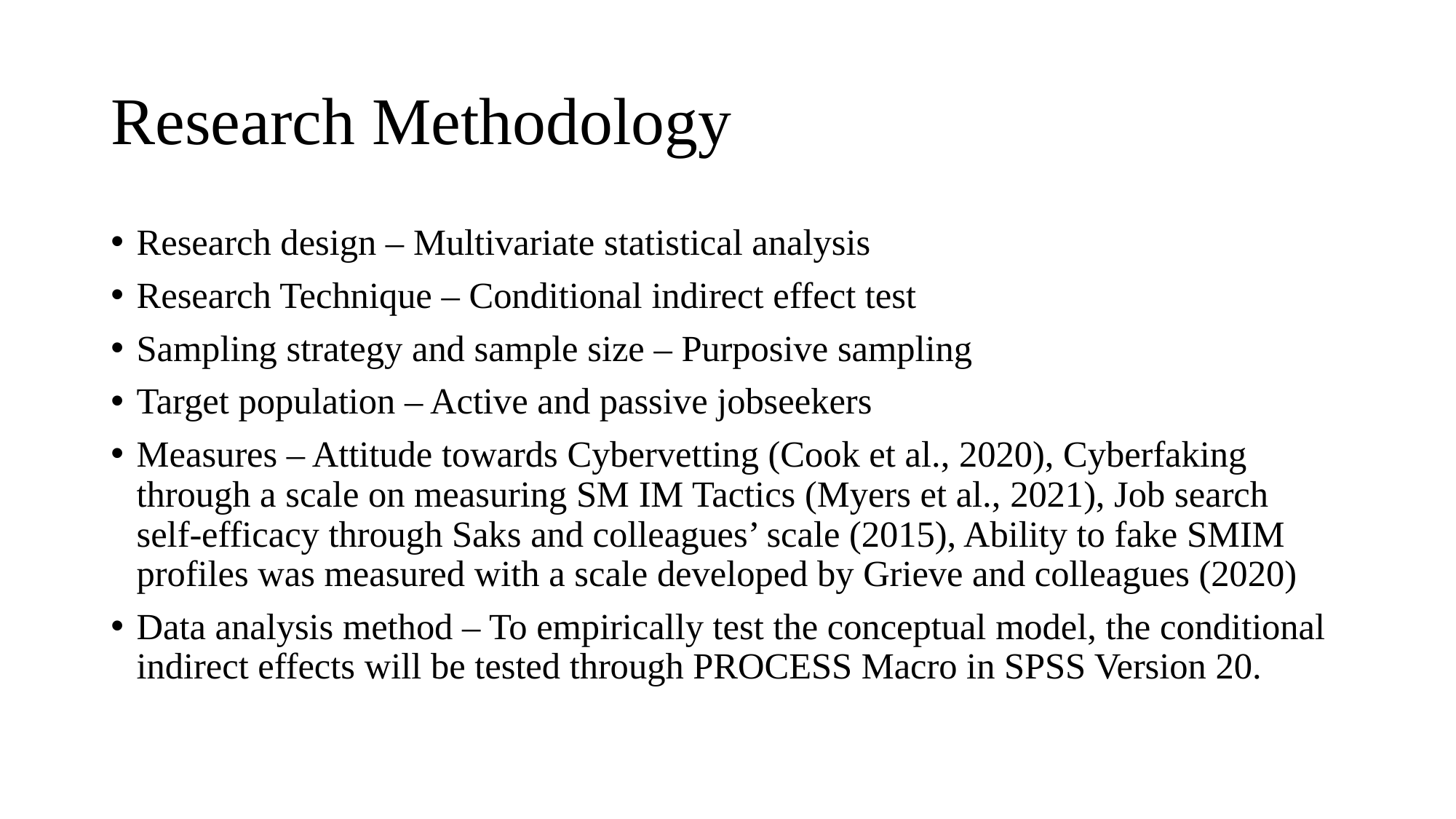

# Research Methodology
Research design – Multivariate statistical analysis
Research Technique – Conditional indirect effect test
Sampling strategy and sample size – Purposive sampling
Target population – Active and passive jobseekers
Measures – Attitude towards Cybervetting (Cook et al., 2020), Cyberfaking through a scale on measuring SM IM Tactics (Myers et al., 2021), Job search self-efficacy through Saks and colleagues’ scale (2015), Ability to fake SMIM profiles was measured with a scale developed by Grieve and colleagues (2020)
Data analysis method – To empirically test the conceptual model, the conditional indirect effects will be tested through PROCESS Macro in SPSS Version 20.